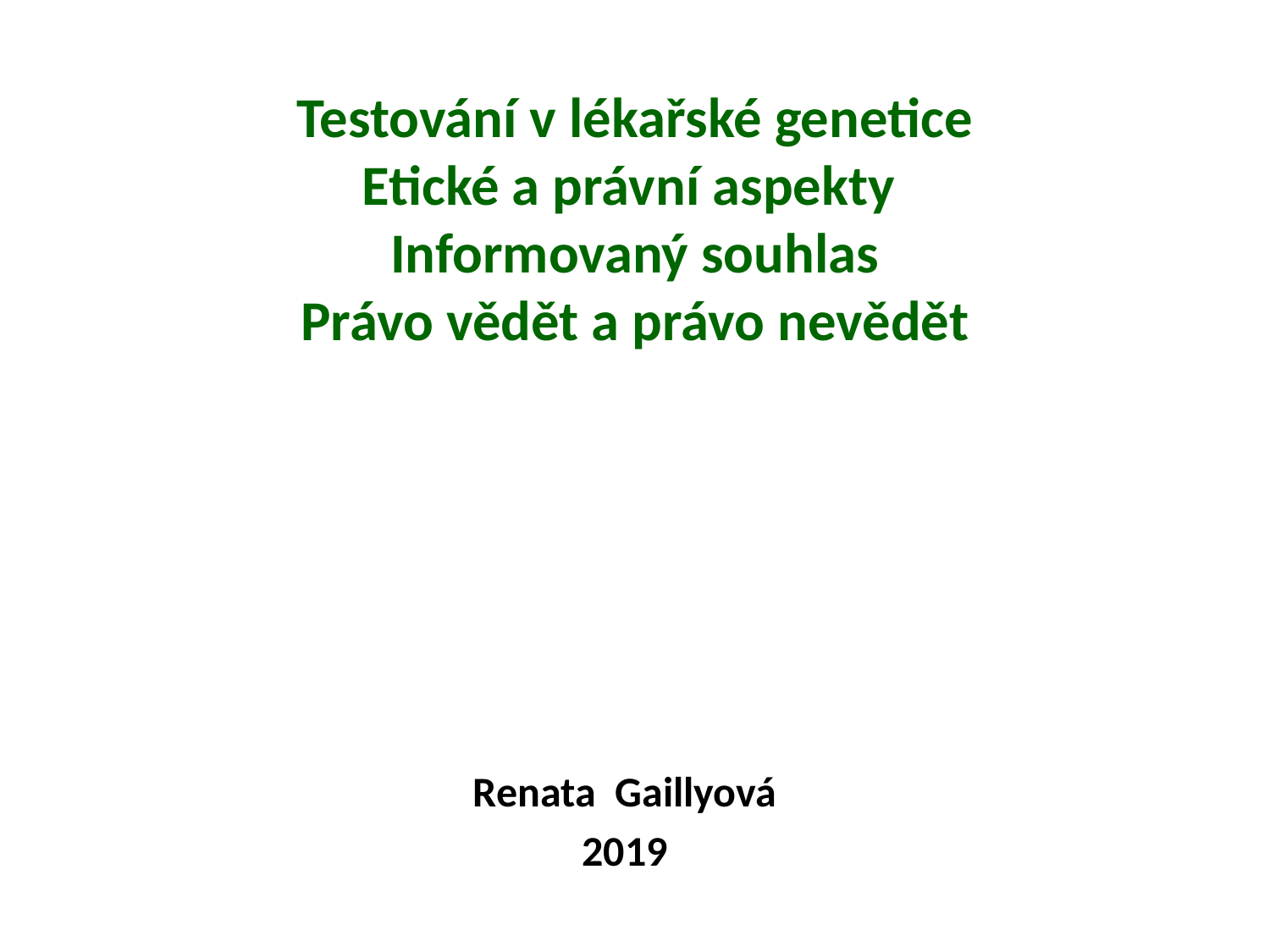

# Testování v lékařské genetice Etické a právní aspekty Informovaný souhlas Právo vědět a právo nevědět

Renata  Gaillyová
2019